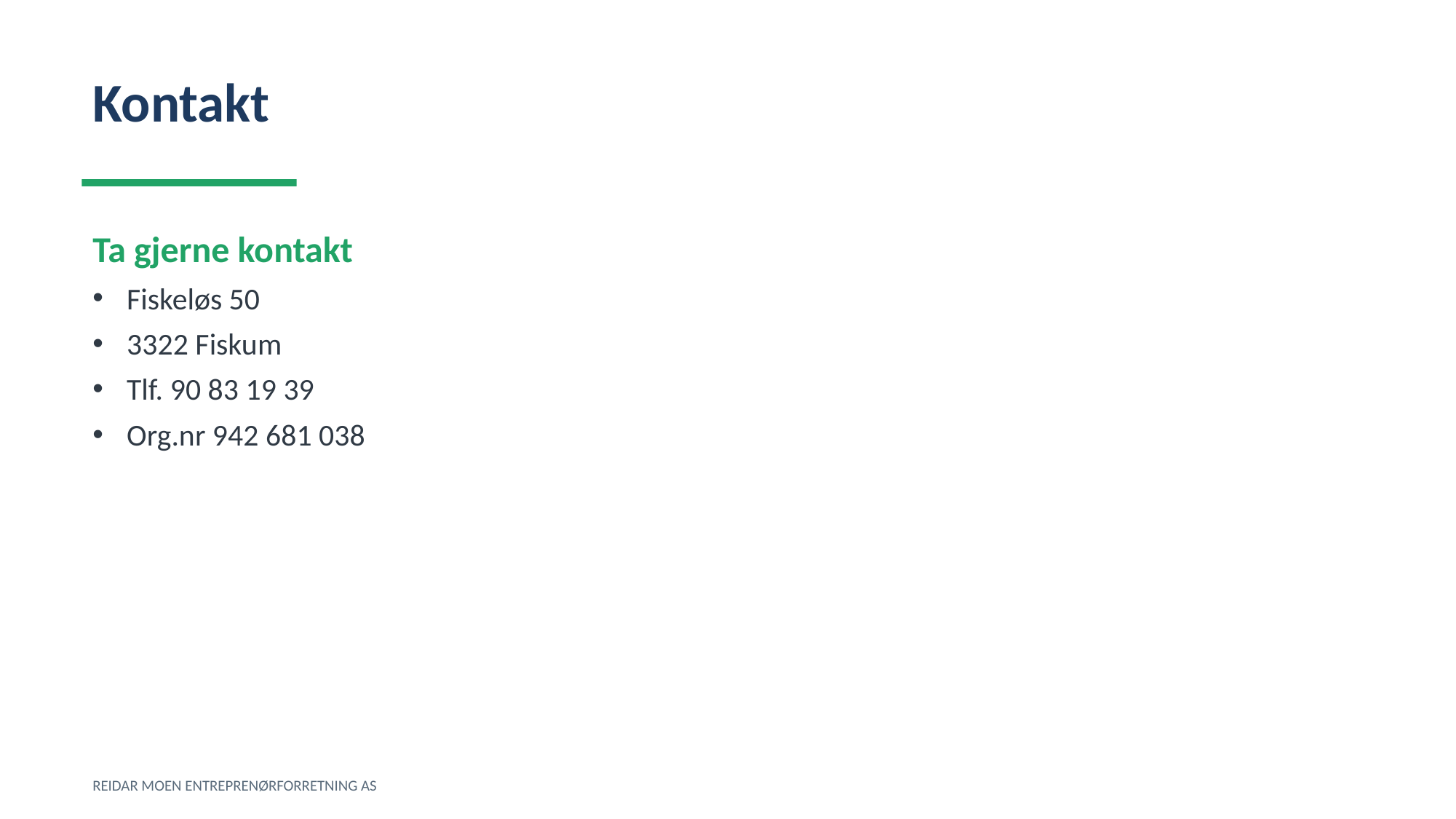

Kontakt

Ta gjerne kontakt
Fiskeløs 50
3322 Fiskum
Tlf. 90 83 19 39
Org.nr 942 681 038
REIDAR MOEN ENTREPRENØRFORRETNING AS